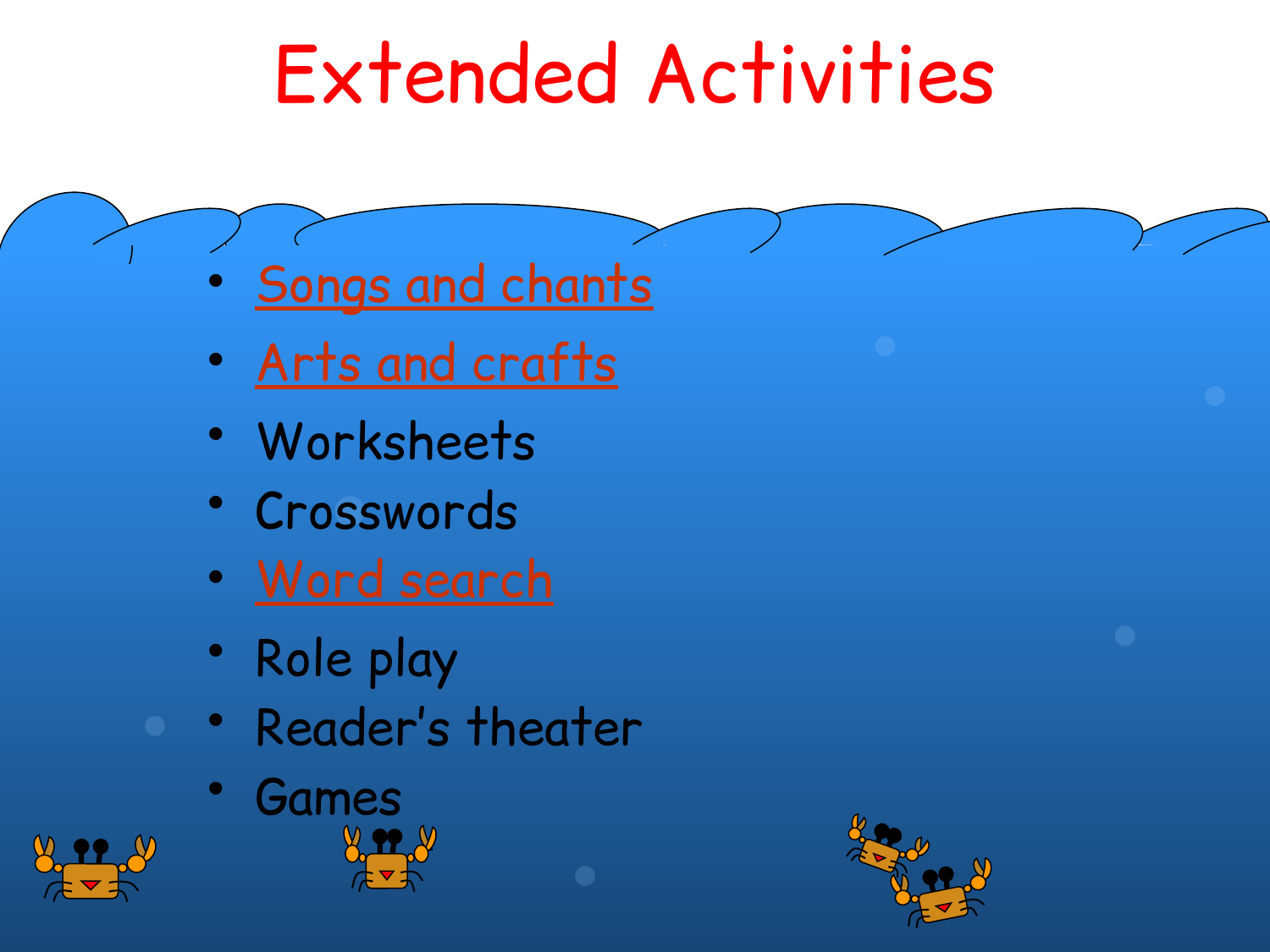

# Extended Activities
Songs and chants
Arts and crafts
Worksheets
Crosswords
Word search
Role play
Reader’s theater
Games